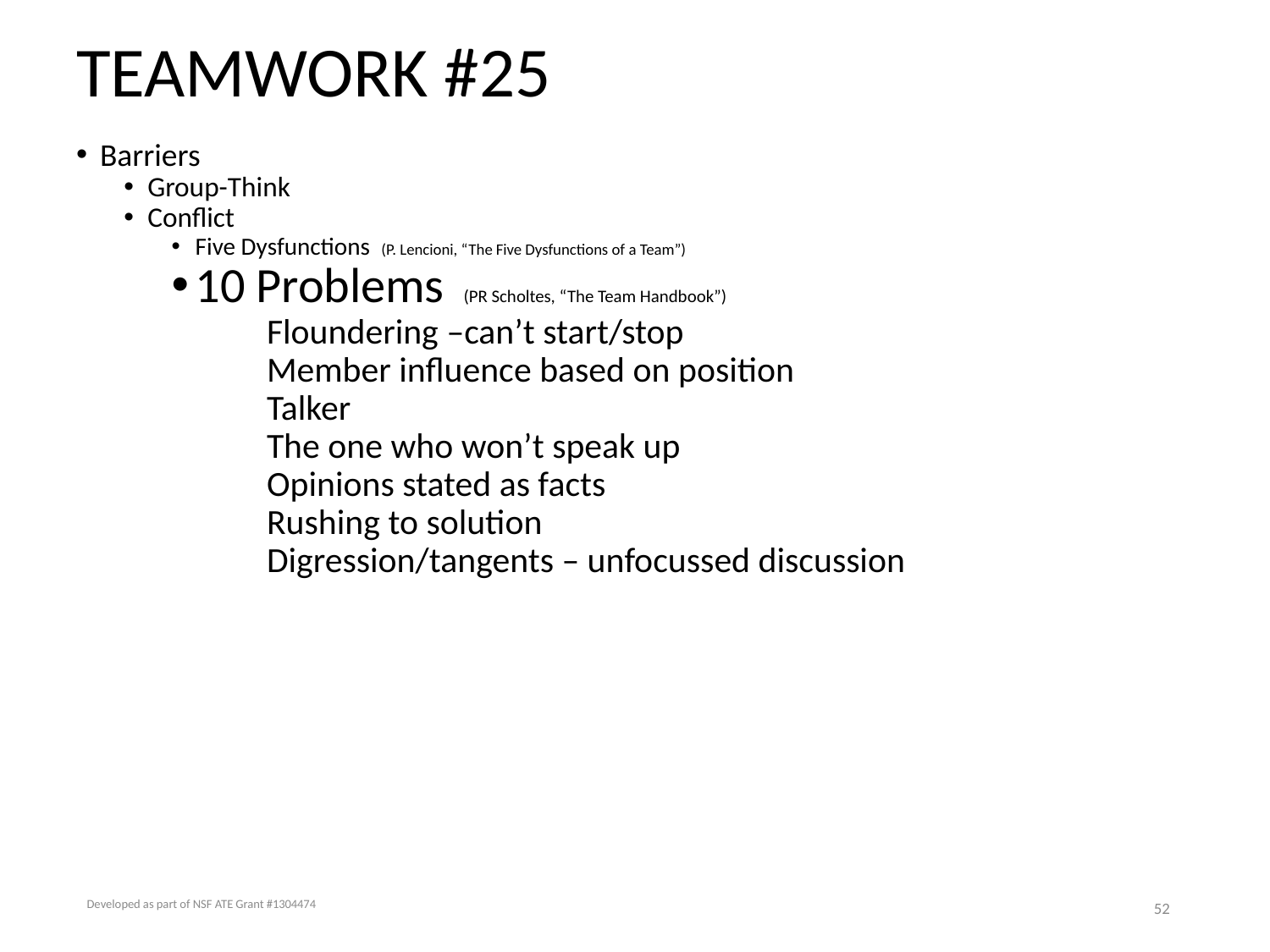

# TEAMWORK #25
Barriers
Group-Think
Conflict
Five Dysfunctions  (P. Lencioni, “The Five Dysfunctions of a Team”)
10 Problems  (PR Scholtes, “The Team Handbook”)
Floundering –can’t start/stop
Member influence based on position
Talker
The one who won’t speak up
Opinions stated as facts
Rushing to solution
Digression/tangents – unfocussed discussion

Developed as part of NSF ATE Grant #1304474
52